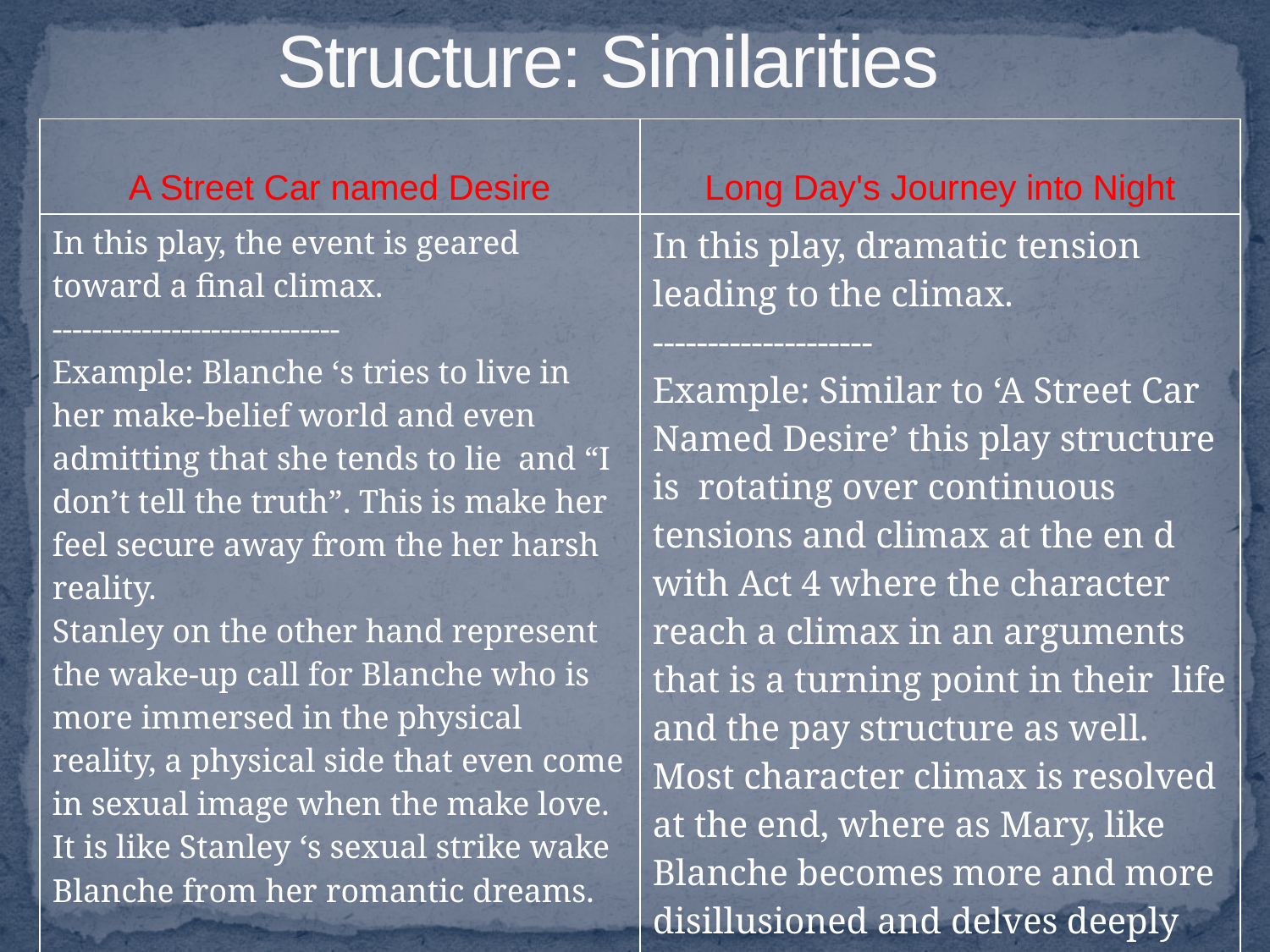

# Structure: Similarities
| A Street Car named Desire | Long Day's Journey into Night |
| --- | --- |
| In this play, the event is geared toward a final climax. ----------------------------- Example: Blanche ‘s tries to live in her make-belief world and even admitting that she tends to lie and “I don’t tell the truth”. This is make her feel secure away from the her harsh reality. Stanley on the other hand represent the wake-up call for Blanche who is more immersed in the physical reality, a physical side that even come in sexual image when the make love. It is like Stanley ‘s sexual strike wake Blanche from her romantic dreams. | In this play, dramatic tension leading to the climax. -------------------- Example: Similar to ‘A Street Car Named Desire’ this play structure is rotating over continuous tensions and climax at the en d with Act 4 where the character reach a climax in an arguments that is a turning point in their life and the pay structure as well. Most character climax is resolved at the end, where as Mary, like Blanche becomes more and more disillusioned and delves deeply into her past. |